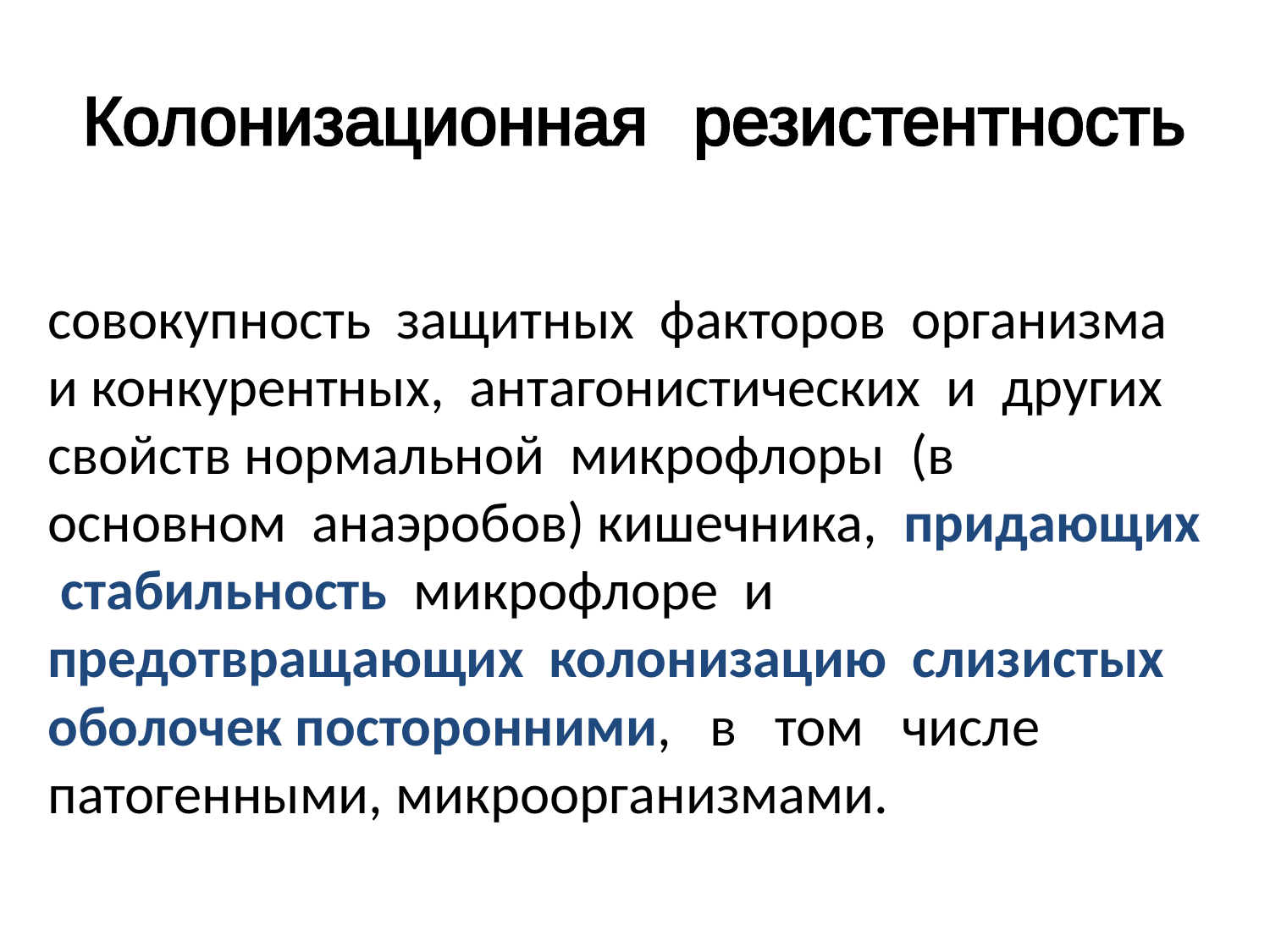

# Колонизационная  резистентность
совокупность  защитных  факторов  организма  и конкурентных,  антагонистических  и  других  свойств нормальной  микрофлоры  (в  основном  анаэробов) кишечника,  придающих  стабильность  микрофлоре  и предотвращающих  колонизацию  слизистых  оболочек посторонними,   в   том   числе   патогенными, микроорганизмами.